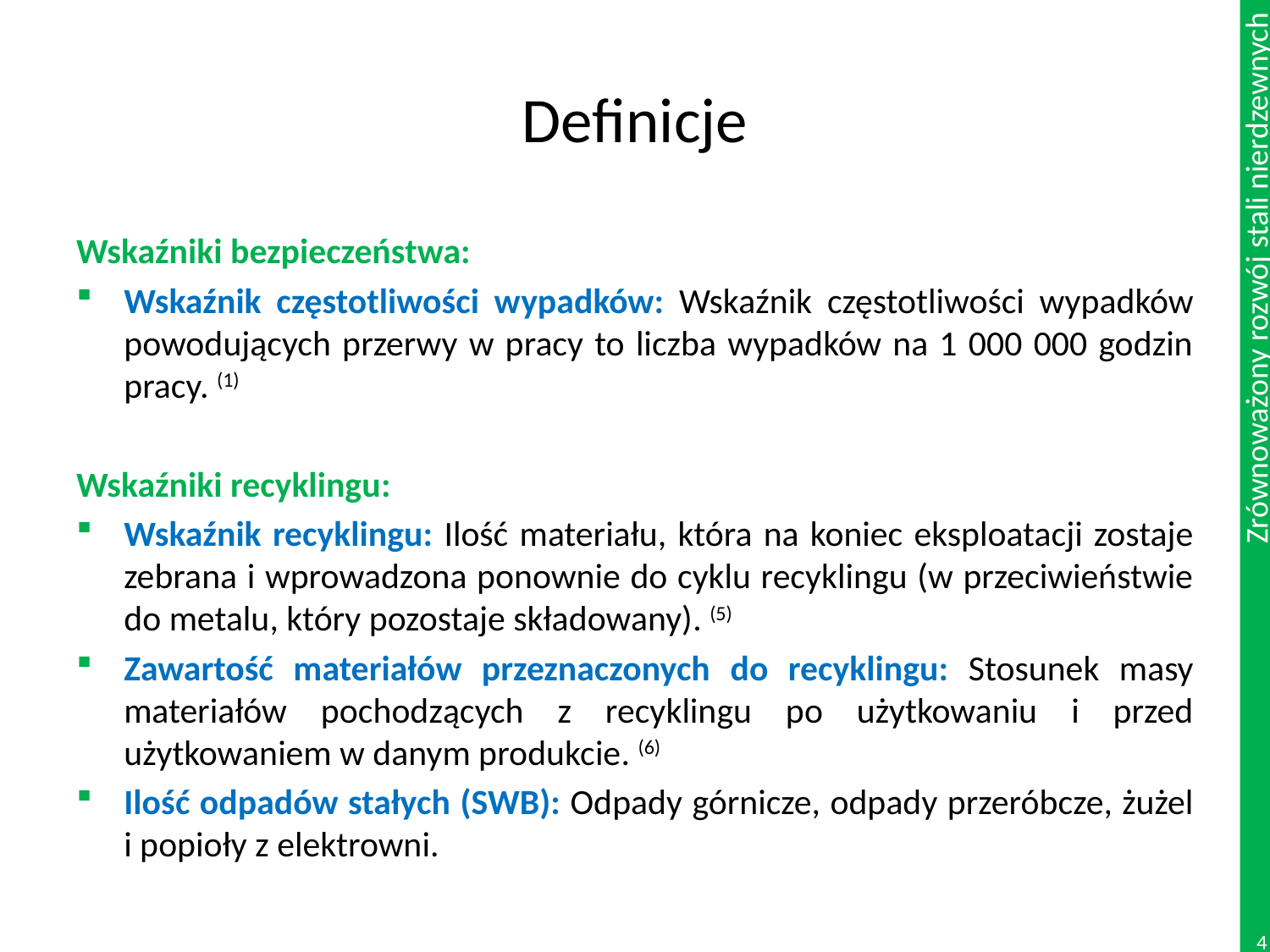

# Definicje
Wskaźniki bezpieczeństwa:
Wskaźnik częstotliwości wypadków: Wskaźnik częstotliwości wypadków powodujących przerwy w pracy to liczba wypadków na 1 000 000 godzin pracy. (1)

Wskaźniki recyklingu:
Wskaźnik recyklingu: Ilość materiału, która na koniec eksploatacji zostaje zebrana i wprowadzona ponownie do cyklu recyklingu (w przeciwieństwie do metalu, który pozostaje składowany). (5)
Zawartość materiałów przeznaczonych do recyklingu: Stosunek masy materiałów pochodzących z recyklingu po użytkowaniu i przed użytkowaniem w danym produkcie. (6)
Ilość odpadów stałych (SWB): Odpady górnicze, odpady przeróbcze, żużel i popioły z elektrowni.
4